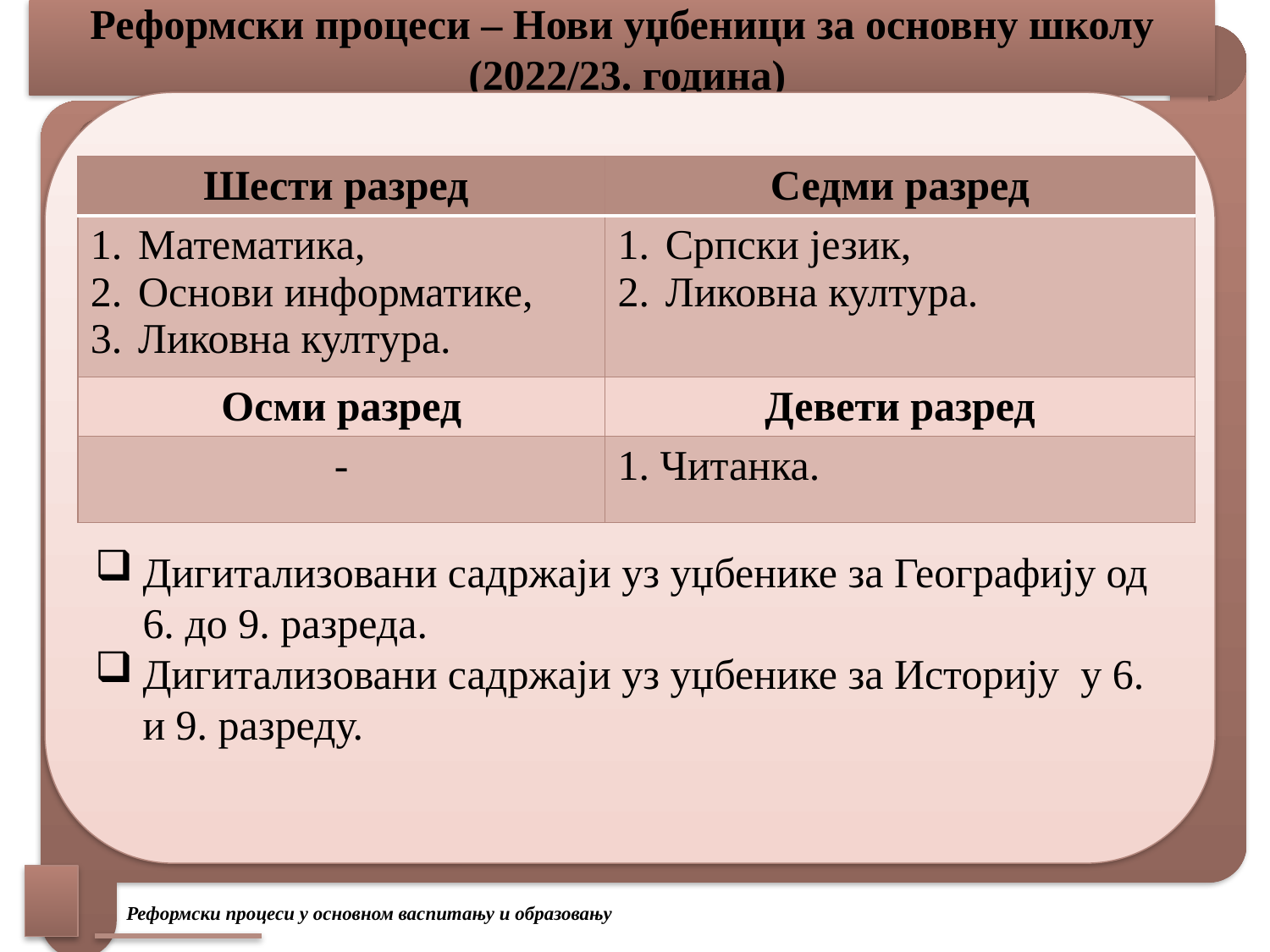

# Реформски процеси – Нови уџбеници за основну школу (2022/23. година) (

Дигитализовани садржаји уз уџбенике за Географију од 6. до 9. разреда.
Дигитализовани садржаји уз уџбенике за Историју  у 6. и 9. разреду.

| Шести разред | Седми разред |
| --- | --- |
| Математика, Основи информатике, Ликовна култура. | Српски језик, Ликовна култура. |
| Осми разред | Девети разред |
| - | 1. Читанка. |

Реформски процеси у основном васпитању и образовању